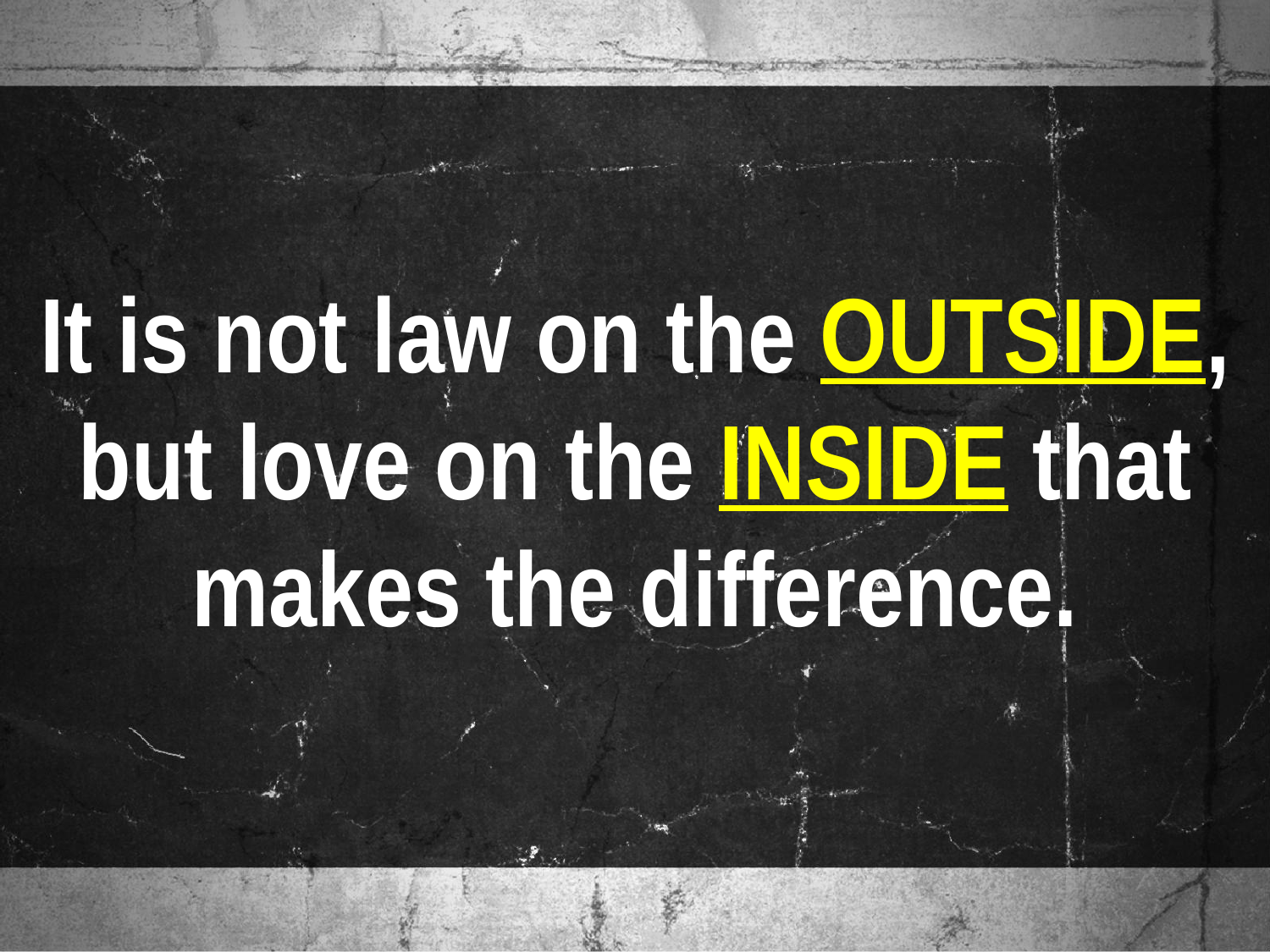

It is not law on the OUTSIDE, but love on the INSIDE that makes the difference.